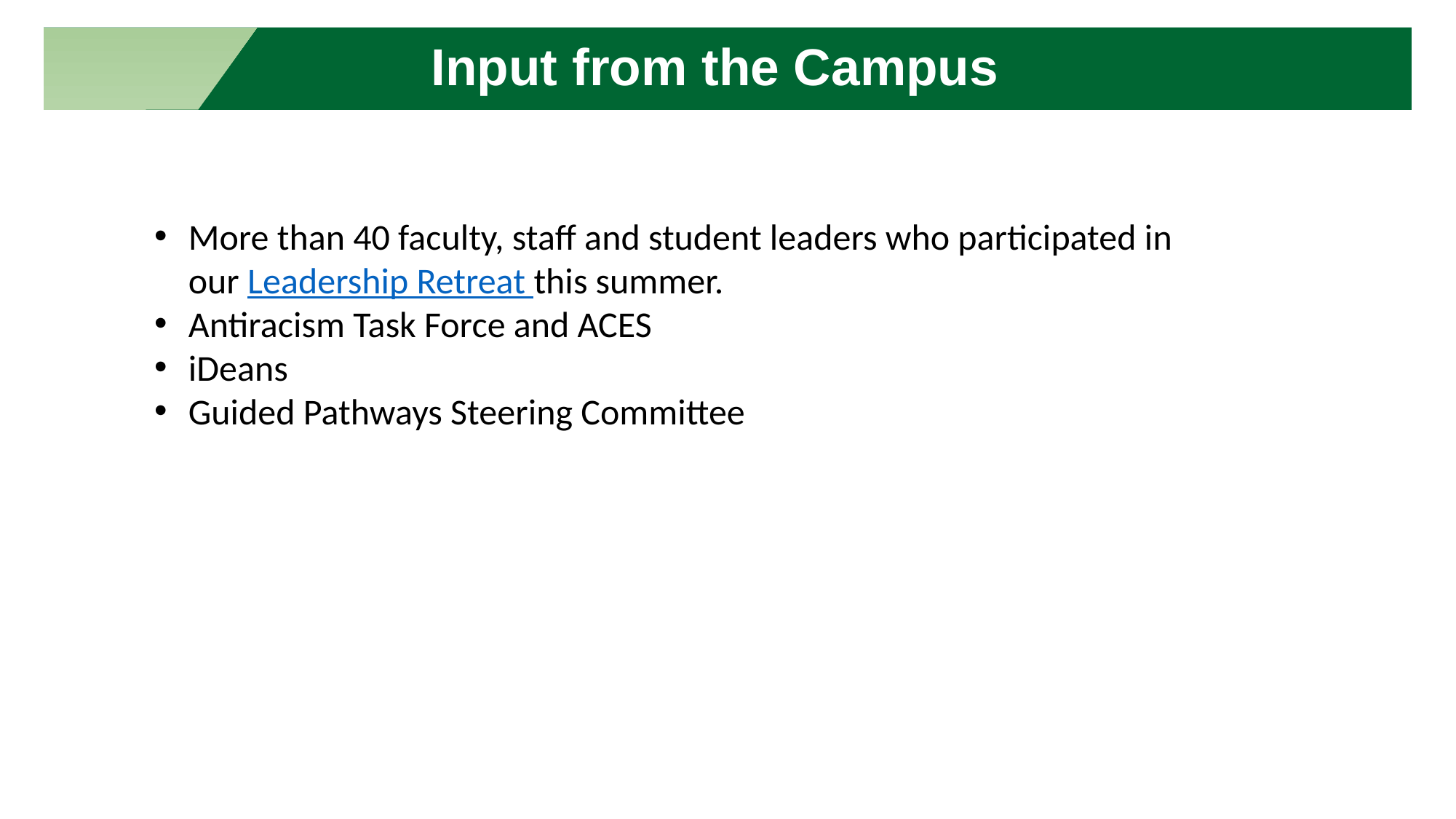

Input from the Campus
More than 40 faculty, staff and student leaders who participated in our Leadership Retreat this summer.
Antiracism Task Force and ACES
iDeans
Guided Pathways Steering Committee